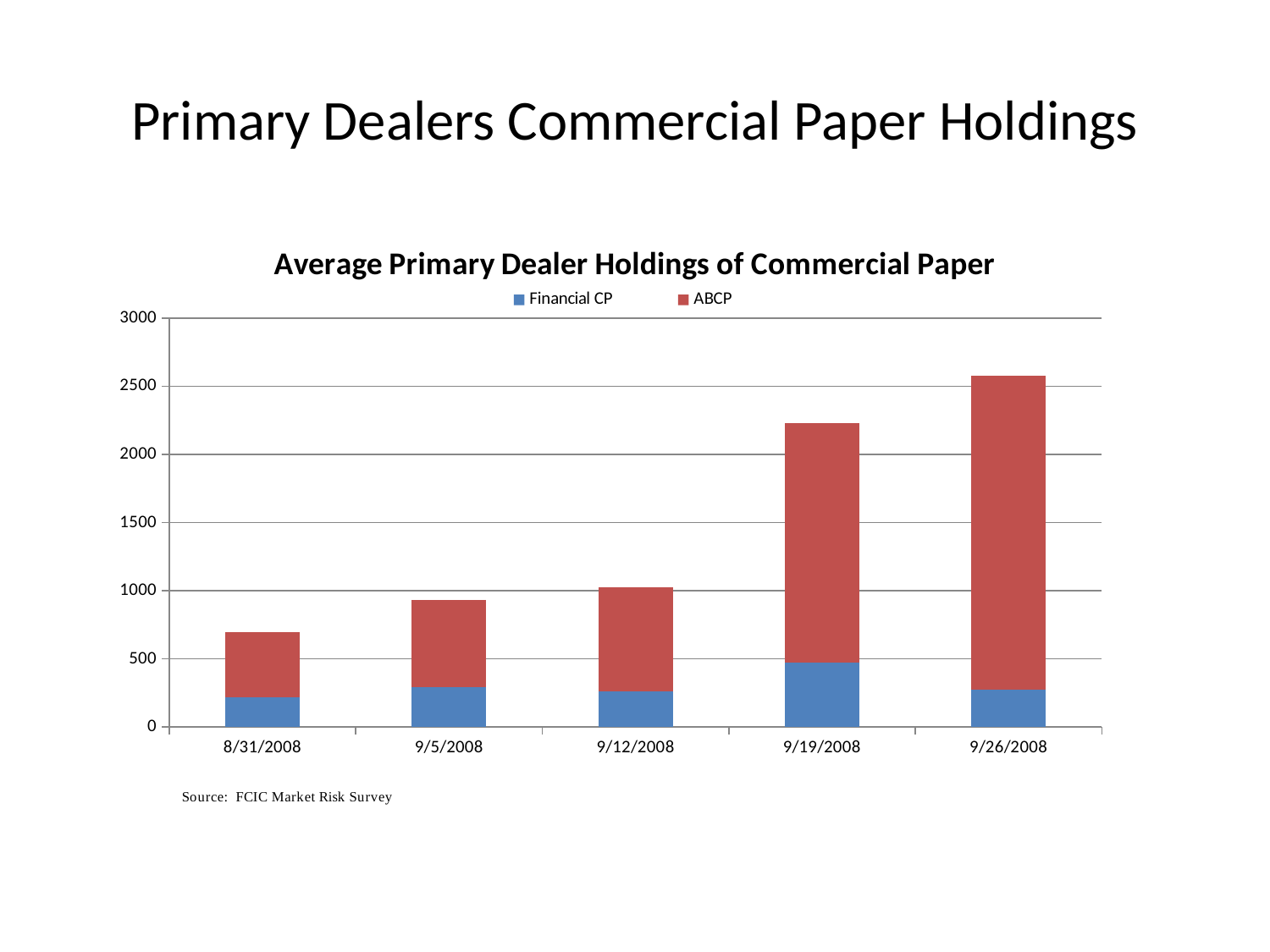

# Primary Dealers Commercial Paper Holdings

### Chart: Average Primary Dealer Holdings of Commercial Paper

| Category |  |  |
|---|---|---|
| 39691 | 215.32463 | 480.82489 |
| 39696 | 291.28289 | 641.20081 |
| 39703 | 262.34741 | 763.5837400000008 |
| 39710 | 470.36658 | 1760.5046 |
| 39717 | 274.25362 | 2300.9636 |